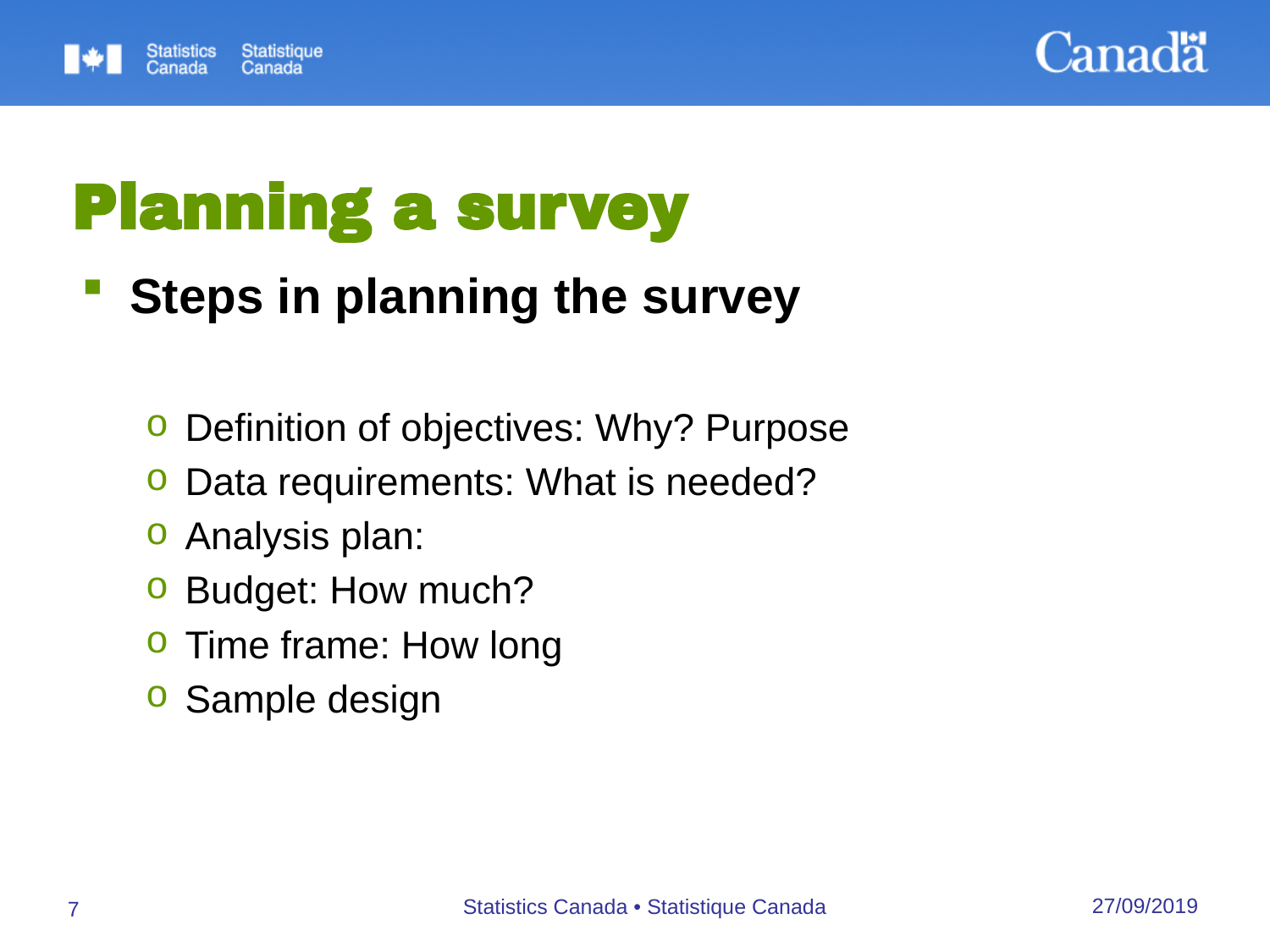

# Planning a survey
Steps in planning the survey

Definition of objectives: Why? Purpose
Data requirements: What is needed?
Analysis plan:
Budget: How much?
Time frame: How long
Sample design
27/09/2019
Statistics Canada • Statistique Canada
7